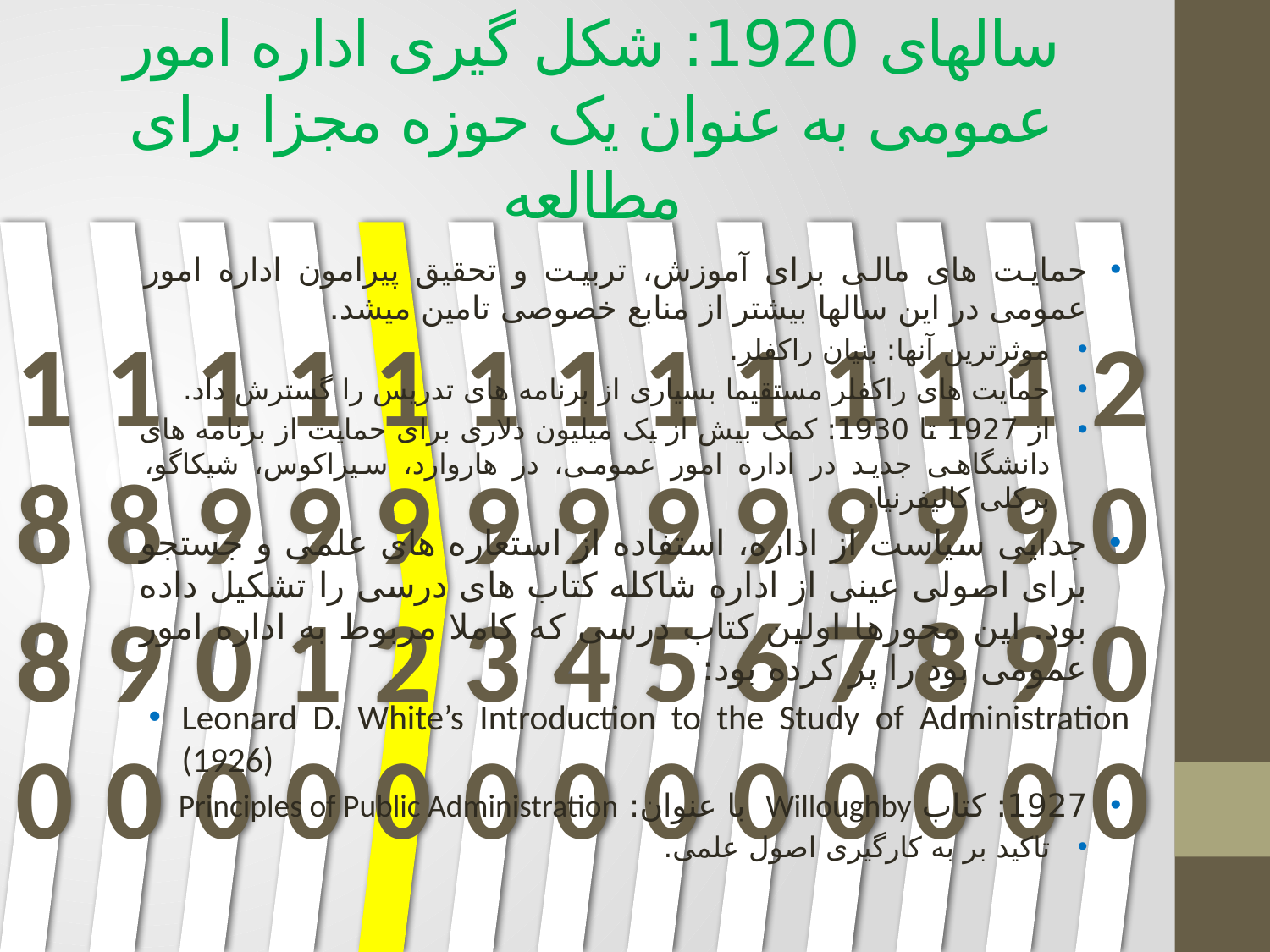

# سالهای 1920: شکل گیری اداره امور عمومی به عنوان یک حوزه مجزا برای مطالعه
1920
1930

حمایت های مالی برای آموزش، تربیت و تحقیق پیرامون اداره امور عمومی در این سالها بیشتر از منابع خصوصی تامین میشد.
موثرترین آنها: بنیان راکفلر.
حمایت های راکفلر مستقیما بسیاری از برنامه های تدریس را گسترش داد.
از 1927 تا 1930: کمک بیش از یک میلیون دلاری برای حمایت از برنامه های دانشگاهی جدید در اداره امور عمومی،‌ در هاروارد، سیراکوس، شیکاگو، برکلی کالیفرنیا.
جدایی سیاست از اداره،‌ استفاده از استعاره های علمی و جستجو برای اصولی عینی از اداره شاکله کتاب های درسی را تشکیل داده بود. این محورها اولین کتاب درسی که کاملا مربوط به اداره امور عمومی بود را پر کرده بود:
Leonard D. White’s Introduction to the Study of Administration (1926)
1927: کتاب Willoughby  با عنوان: Principles of Public Administration
تاکید بر به کارگیری اصول علمی.